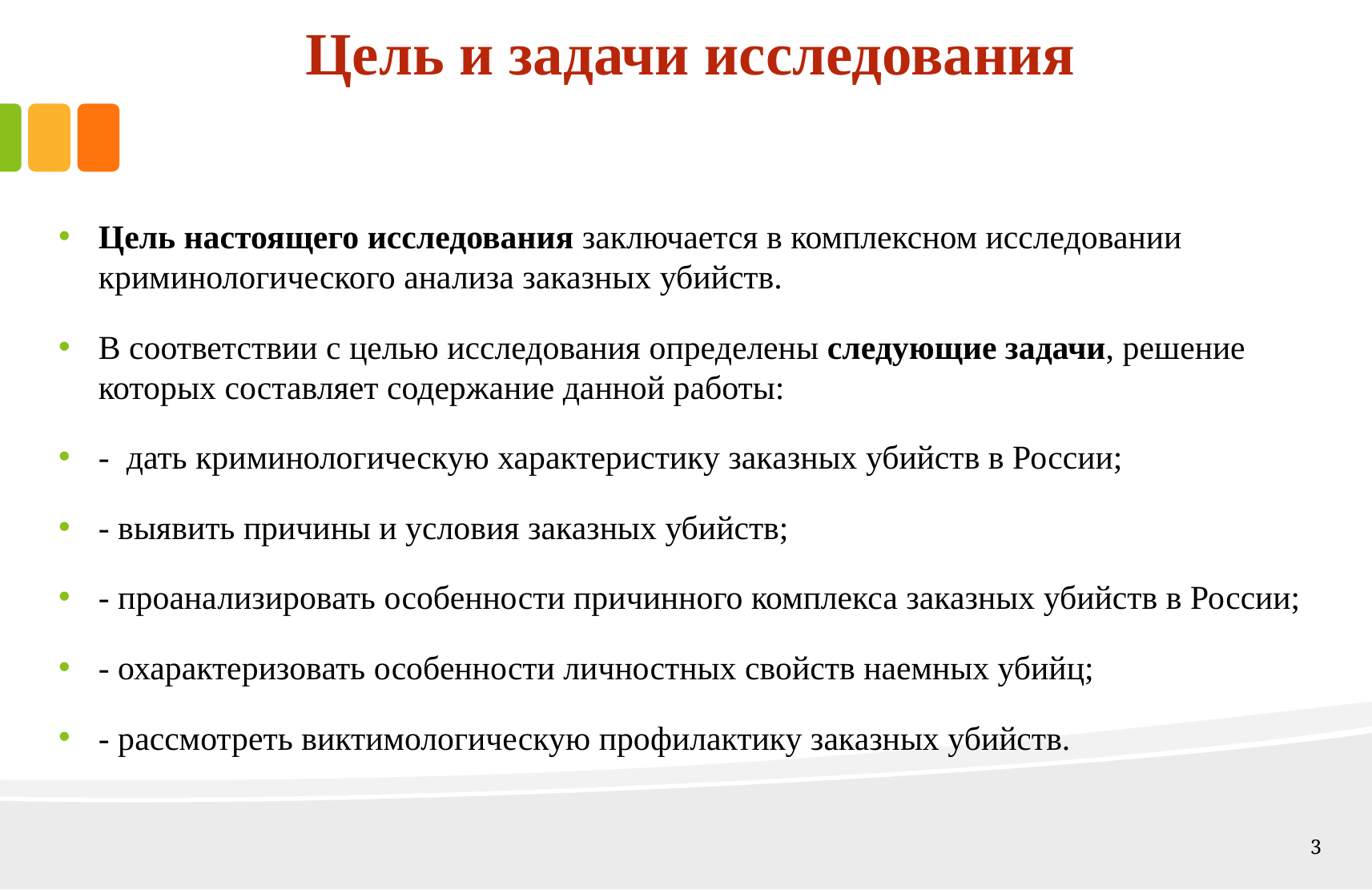

# Цель и задачи исследования
Цель настоящего исследования заключается в комплексном исследовании криминологического анализа заказных убийств.
В соответствии с целью исследования определены следующие задачи, решение которых составляет содержание данной работы:
-  дать криминологическую характеристику заказных убийств в России;
- выявить причины и условия заказных убийств;
- проанализировать особенности причинного комплекса заказных убийств в России;
- охарактеризовать особенности личностных свойств наемных убийц;
- рассмотреть виктимологическую профилактику заказных убийств.

3